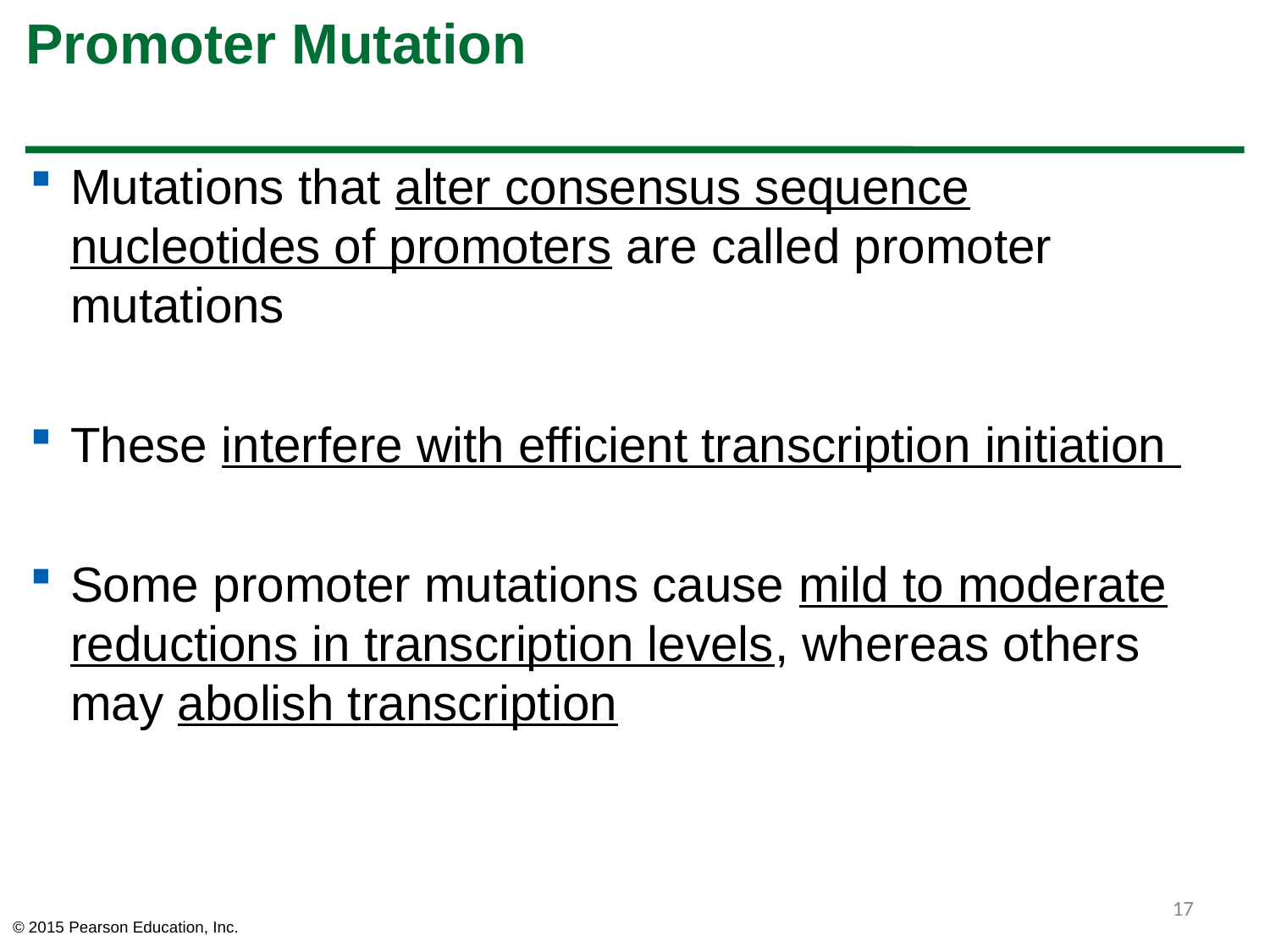

# Promoter Mutation
Mutations that alter consensus sequence nucleotides of promoters are called promoter mutations

These interfere with efficient transcription initiation

Some promoter mutations cause mild to moderate reductions in transcription levels, whereas others may abolish transcription
17
© 2015 Pearson Education, Inc.